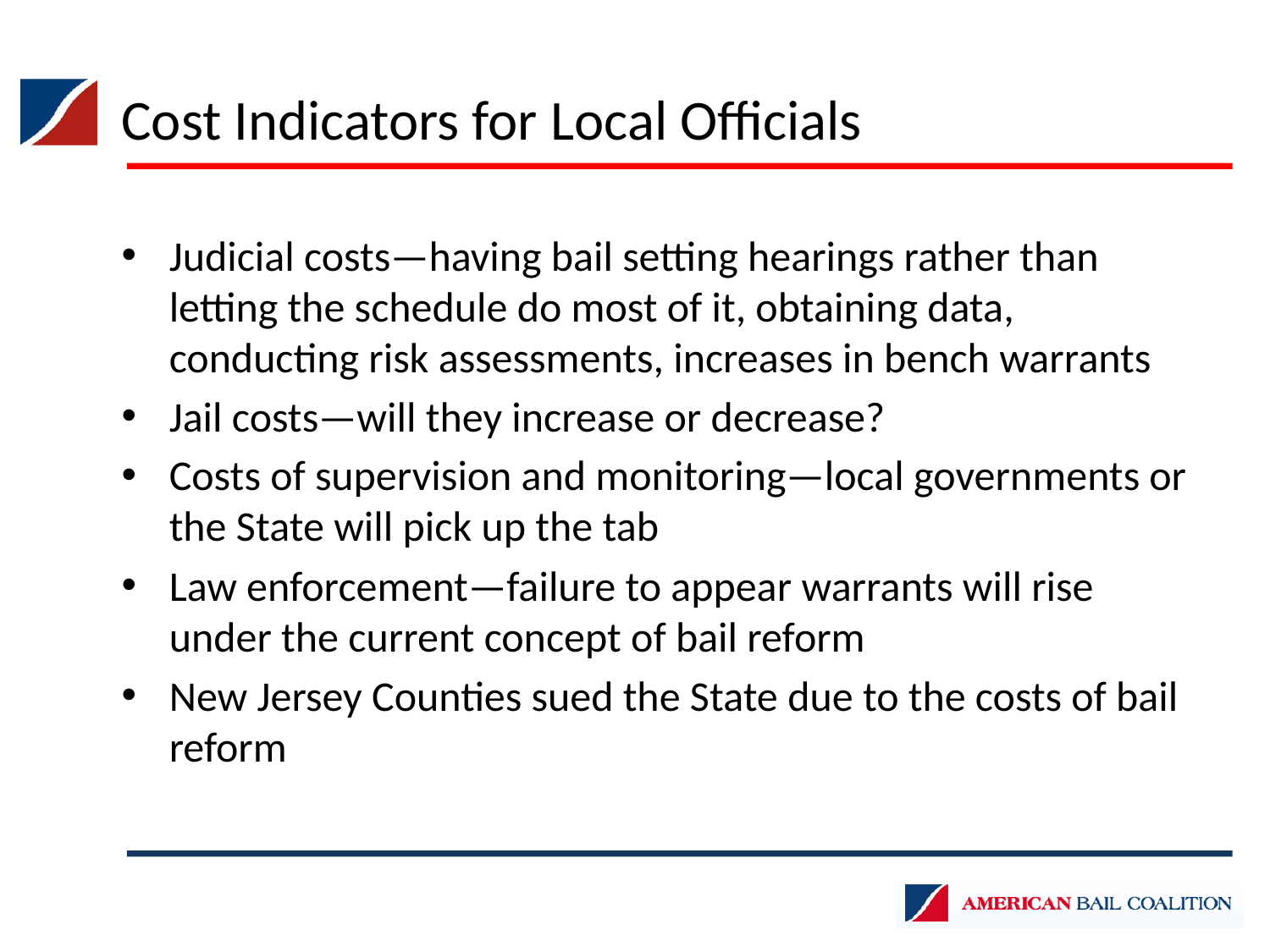

Cost Indicators for Local Officials
Judicial costs—having bail setting hearings rather than letting the schedule do most of it, obtaining data, conducting risk assessments, increases in bench warrants
Jail costs—will they increase or decrease?
Costs of supervision and monitoring—local governments or the State will pick up the tab
Law enforcement—failure to appear warrants will rise under the current concept of bail reform
New Jersey Counties sued the State due to the costs of bail reform